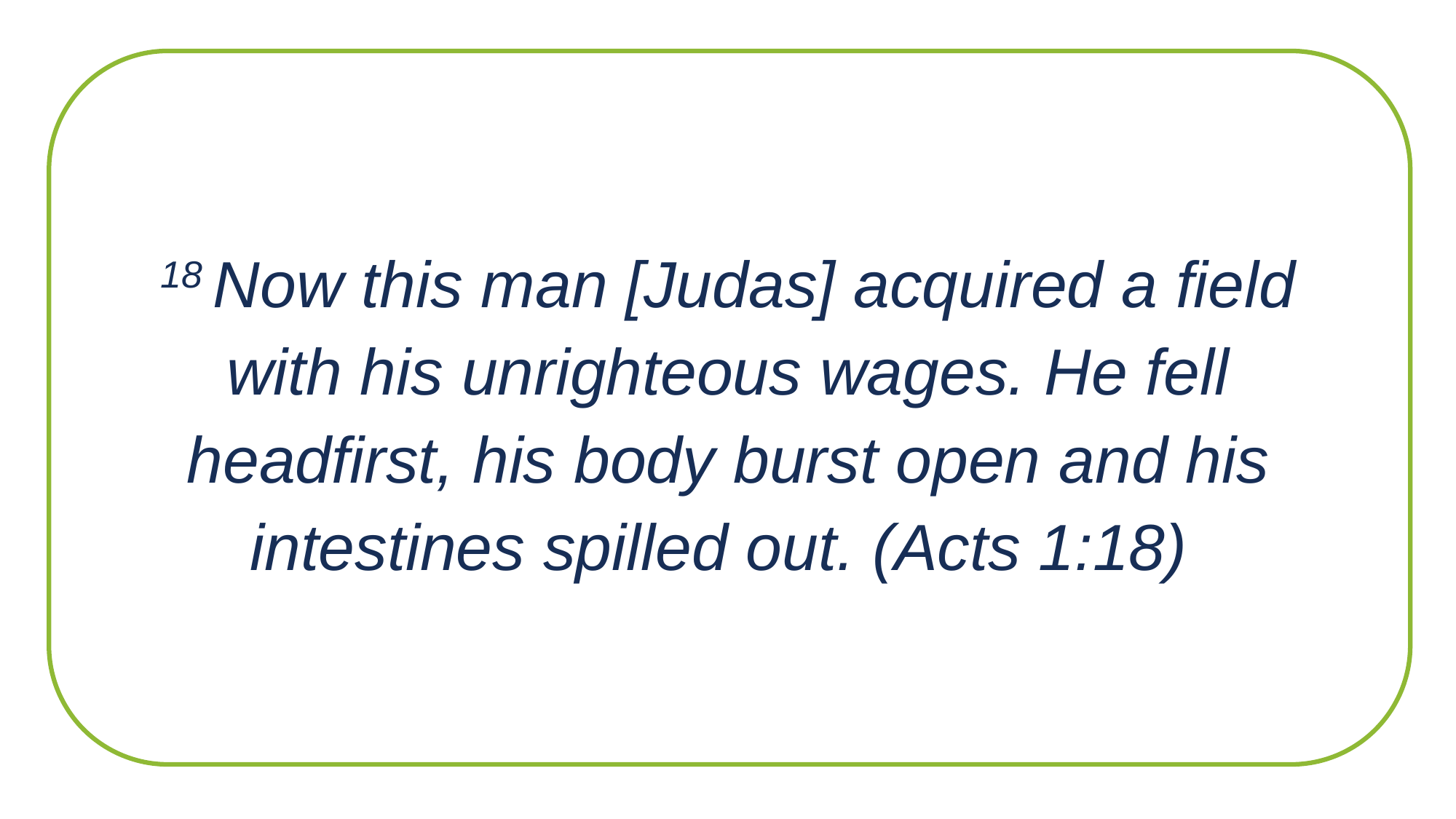

18 Now this man [Judas] acquired a field with his unrighteous wages. He fell headfirst, his body burst open and his intestines spilled out. (Acts 1:18)